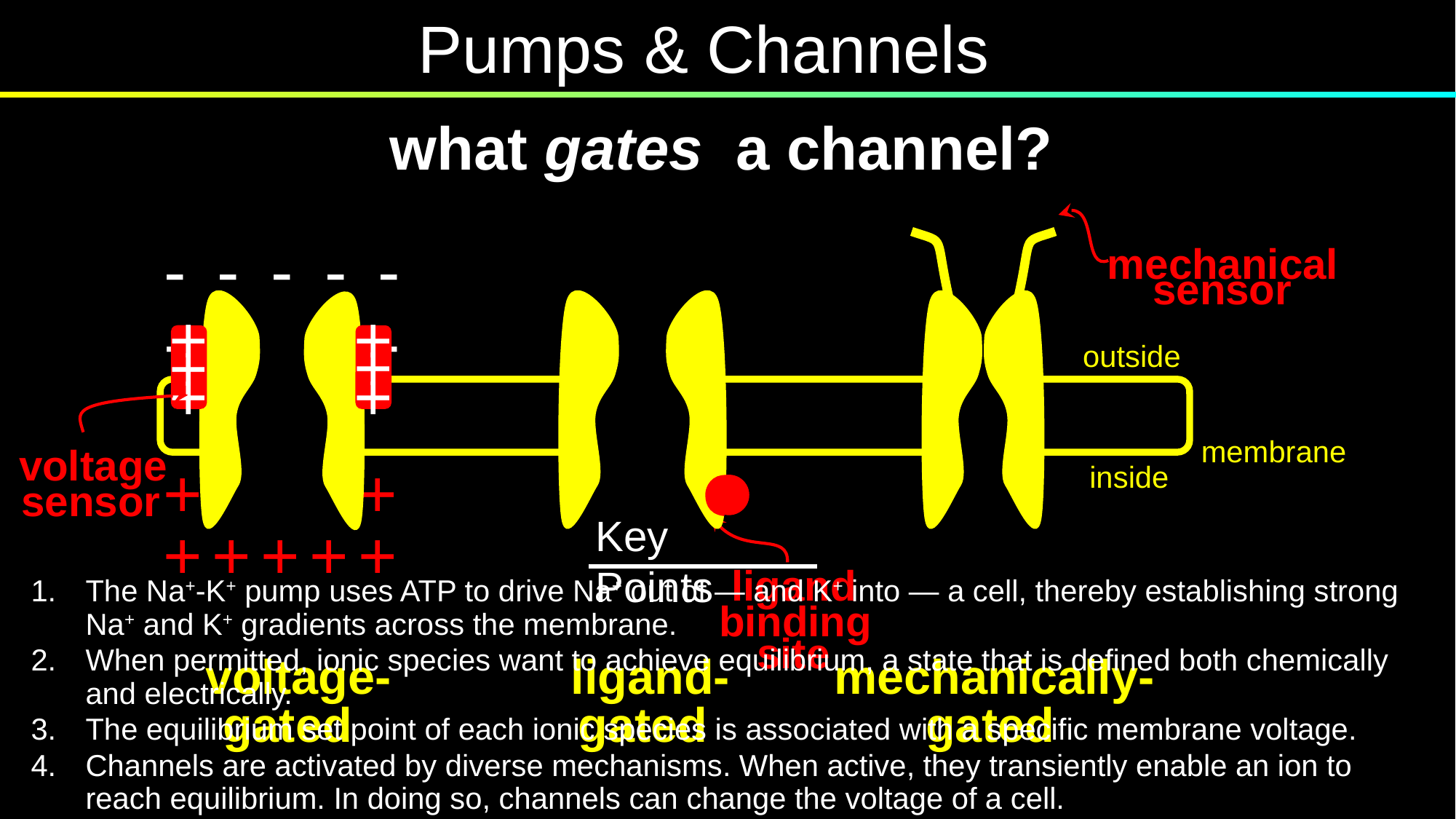

Pumps & Channels

what gates  a channel?

mechanical
sensor
-
-
-
-
-
-
-
+
+
+
+
+
+
+

+
+
+

+
+
+

outside
inside

voltage
sensor
membrane

ligand
binding
site
Key Points
The Na+-K+ pump uses ATP to drive Na+ out of — and K+ into — a cell, thereby establishing strong Na+ and K+ gradients across the membrane.
When permitted, ionic species want to achieve equilibrium, a state that is defined both chemically and electrically.
voltage-
gated
ligand-
gated
mechanically-
gated
The equilibrium set point of each ionic species is associated with a specific membrane voltage.
Channels are activated by diverse mechanisms. When active, they transiently enable an ion to reach equilibrium. In doing so, channels can change the voltage of a cell.
Channels are activated by diverse mechanisms. When active, they transiently enable an ion to reach equilibrium. In doing so, channels can change the voltage of a cell.